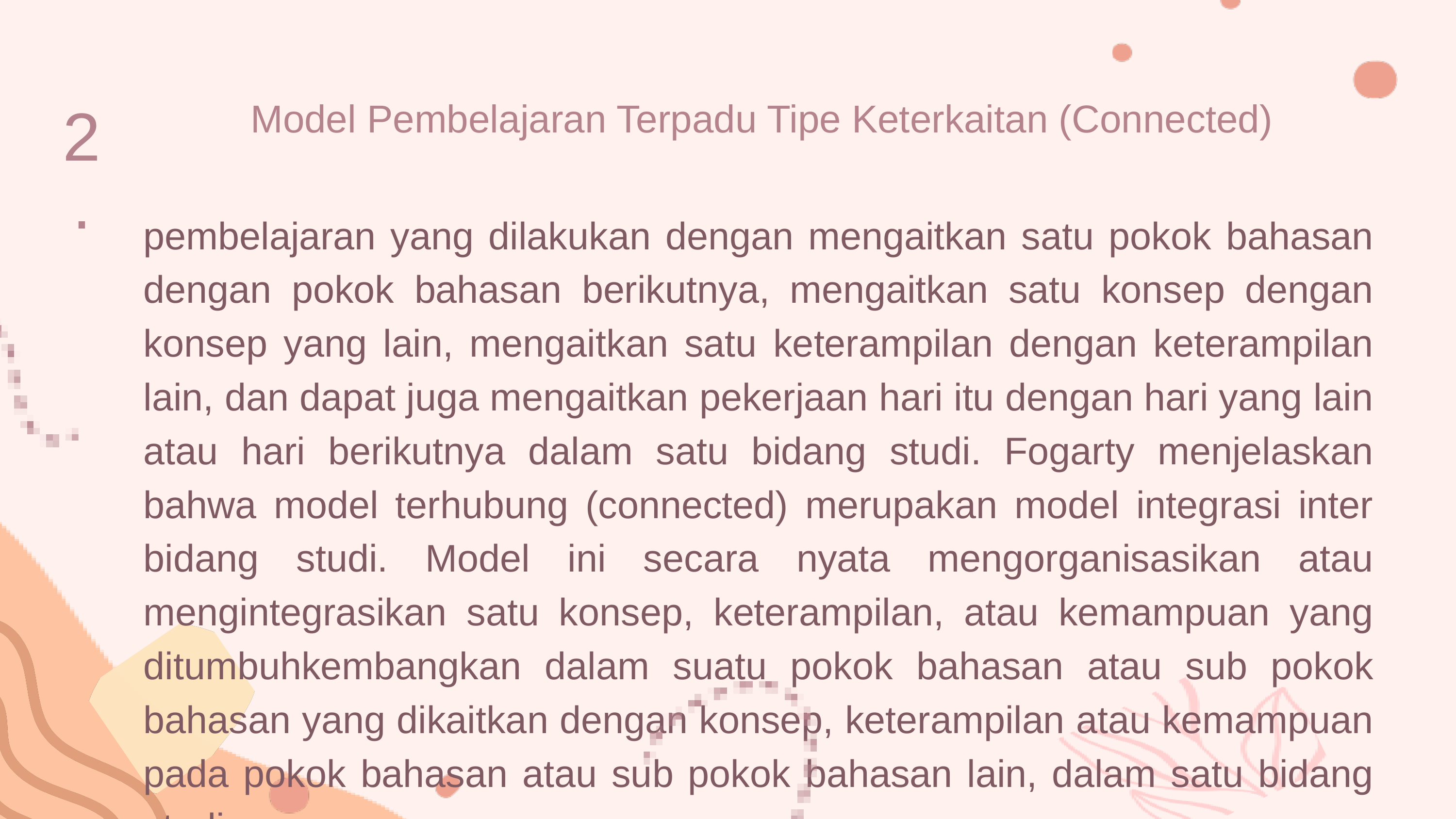

Model Pembelajaran Terpadu Tipe Keterkaitan (Connected)
2.

pembelajaran yang dilakukan dengan mengaitkan satu pokok bahasan dengan pokok bahasan berikutnya, mengaitkan satu konsep dengan konsep yang lain, mengaitkan satu keterampilan dengan keterampilan lain, dan dapat juga mengaitkan pekerjaan hari itu dengan hari yang lain atau hari berikutnya dalam satu bidang studi. Fogarty menjelaskan bahwa model terhubung (connected) merupakan model integrasi inter bidang studi. Model ini secara nyata mengorganisasikan atau mengintegrasikan satu konsep, keterampilan, atau kemampuan yang ditumbuhkembangkan dalam suatu pokok bahasan atau sub pokok bahasan yang dikaitkan dengan konsep, keterampilan atau kemampuan pada pokok bahasan atau sub pokok bahasan lain, dalam satu bidang studi.